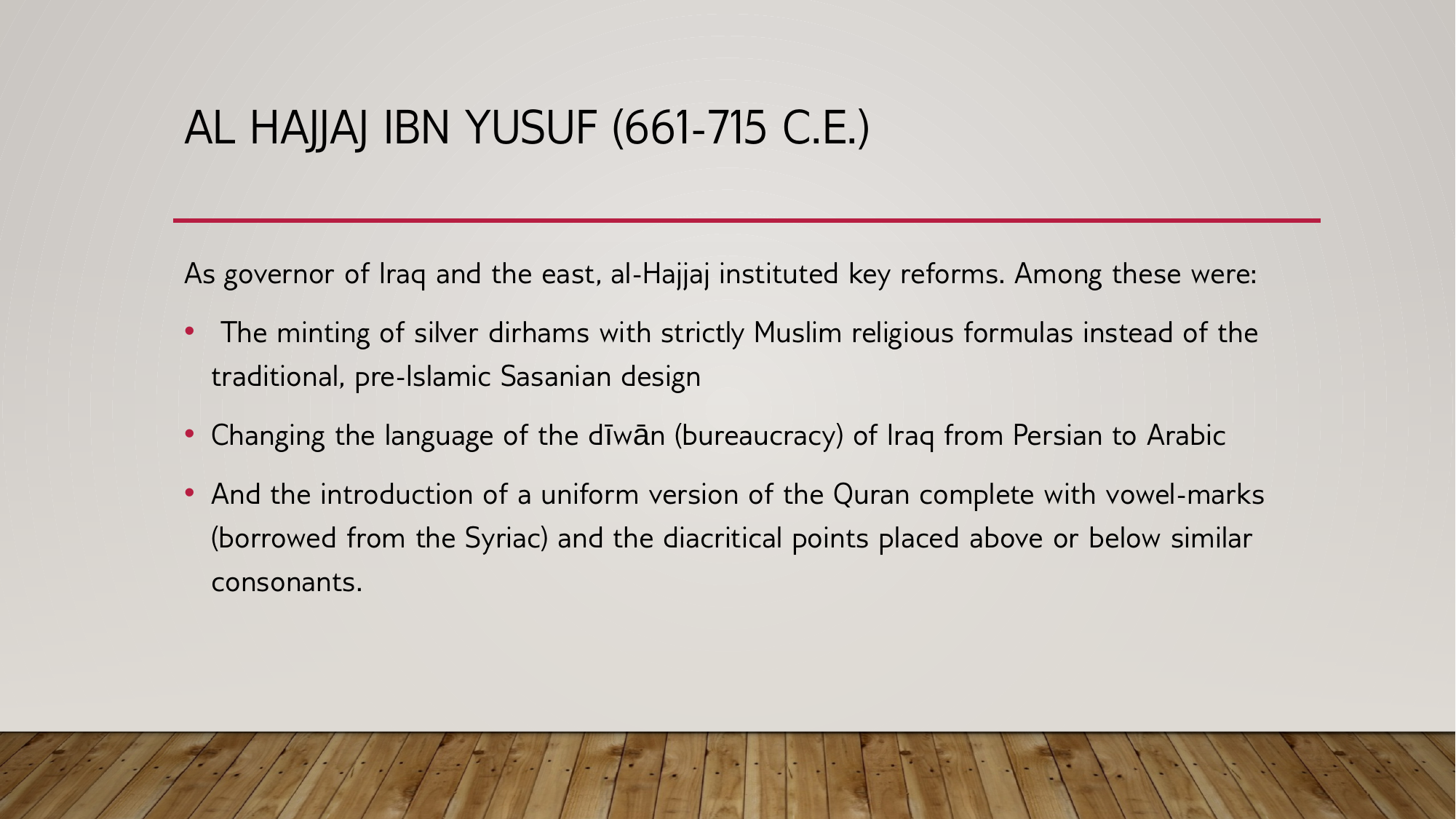

# AL Hajjaj ibn yusuf (661-715 C.E.)
As governor of Iraq and the east, al-Hajjaj instituted key reforms. Among these were:
 The minting of silver dirhams with strictly Muslim religious formulas instead of the traditional, pre-Islamic Sasanian design
Changing the language of the dīwān (bureaucracy) of Iraq from Persian to Arabic
And the introduction of a uniform version of the Quran complete with vowel-marks (borrowed from the Syriac) and the diacritical points placed above or below similar consonants.